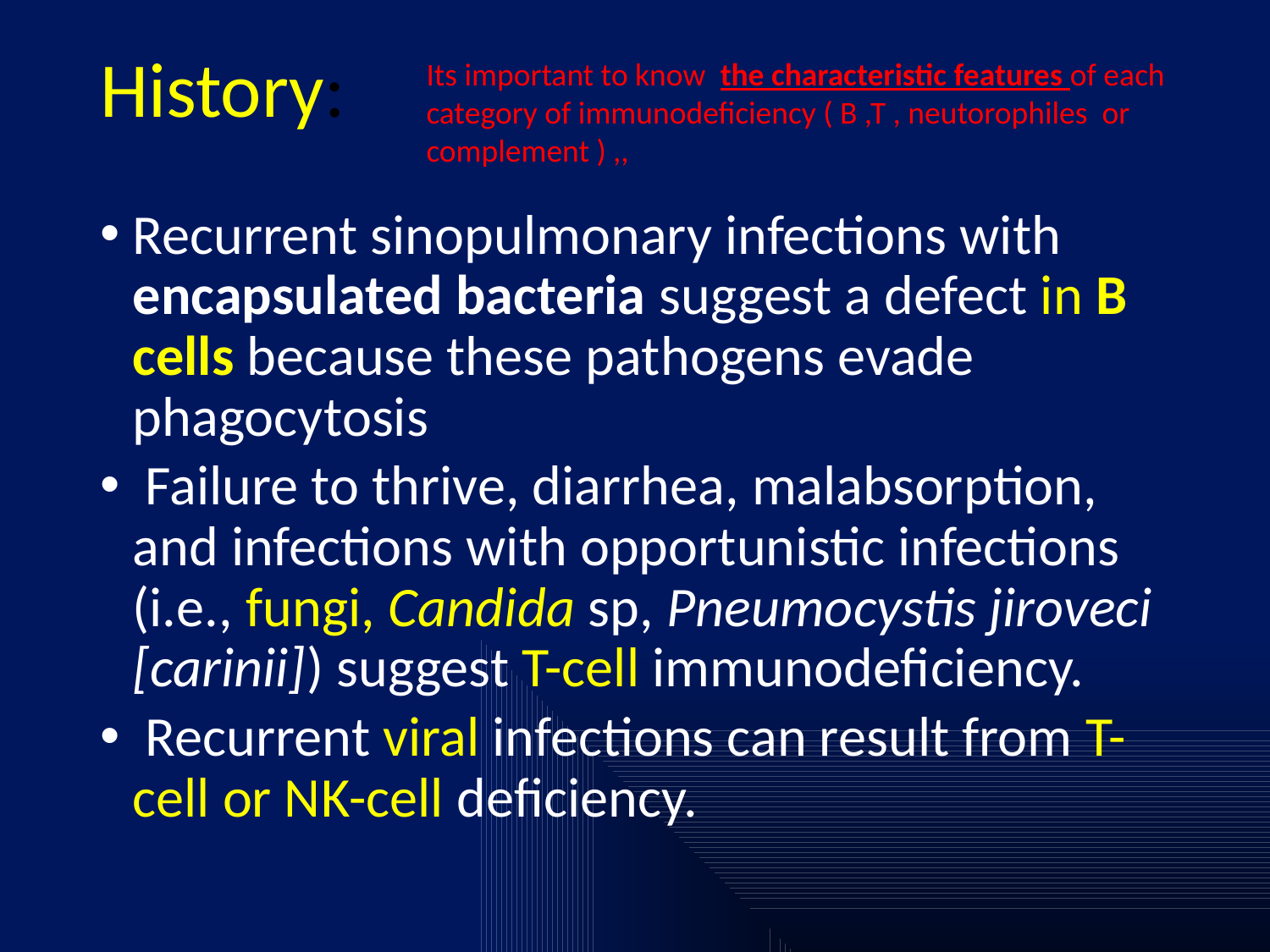

# History:
Its important to know  the characteristic features of each category of immunodeficiency ( B ,T , neutorophiles  or complement ) ,,
Recurrent sinopulmonary infections with encapsulated bacteria suggest a defect in B cells because these pathogens evade phagocytosis
 Failure to thrive, diarrhea, malabsorption, and infections with opportunistic infections (i.e., fungi, Candida sp, Pneumocystis jiroveci [carinii]) suggest T-cell immunodeficiency.
 Recurrent viral infections can result from T-cell or NK-cell deficiency.